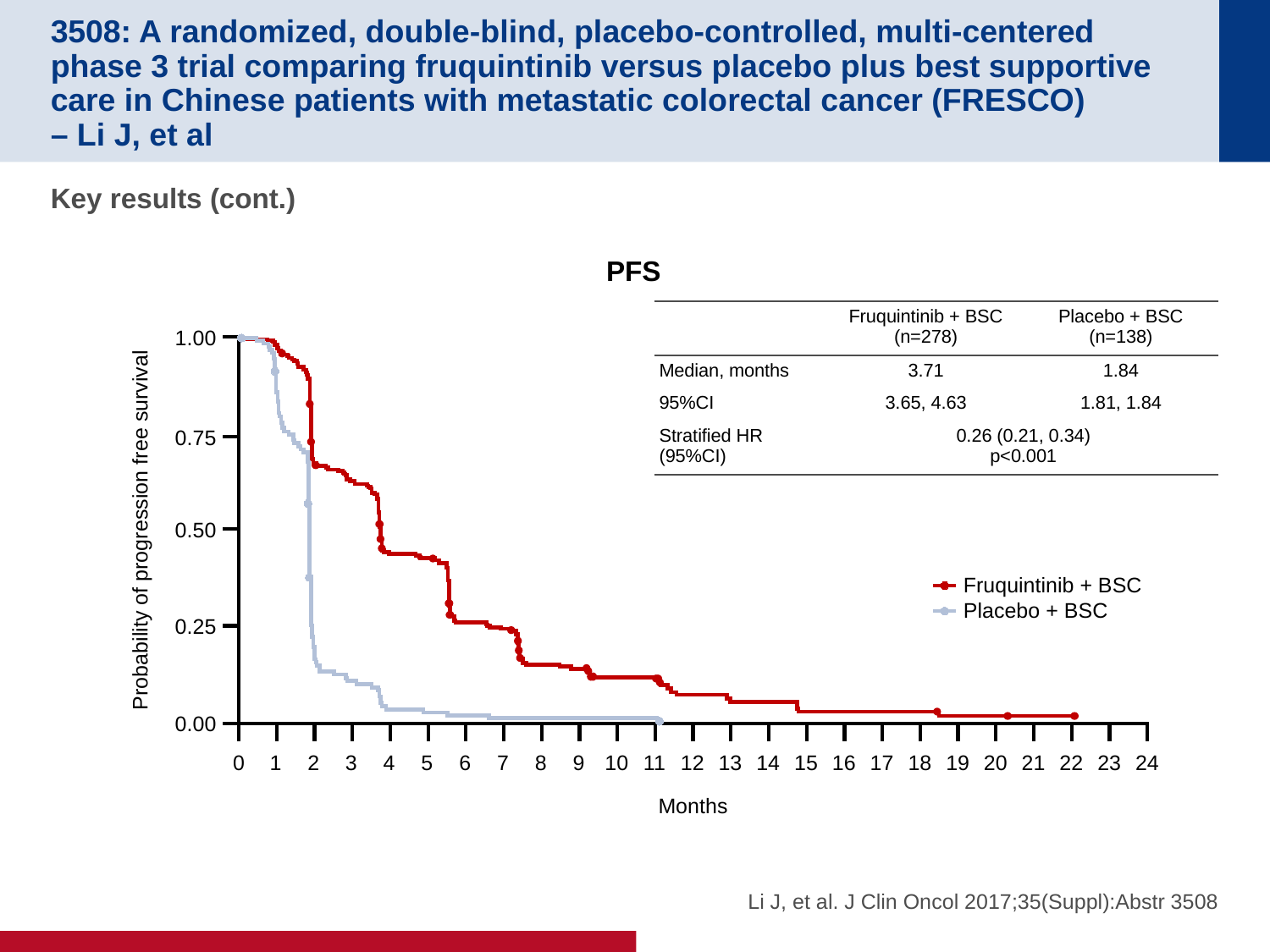

# 3508: A randomized, double-blind, placebo-controlled, multi-centered phase 3 trial comparing fruquintinib versus placebo plus best supportive care in Chinese patients with metastatic colorectal cancer (FRESCO) – Li J, et al
Key results (cont.)
PFS
|  | Fruquintinib + BSC (n=278) | Placebo + BSC (n=138) |
| --- | --- | --- |
| Median, months | 3.71 | 1.84 |
| 95%CI | 3.65, 4.63 | 1.81, 1.84 |
| Stratified HR (95%CI) | 0.26 (0.21, 0.34) p<0.001 |  |
1.00

0.75
0.50
Probability of progression free survival

Fruquintinib + BSC
Placebo + BSC

0.25

0.00

0
1
2
3
4
5
6
7
8
9
10
11
12
13
14
15
16
17
18
19
20
21
22
23
24
Months
Li J, et al. J Clin Oncol 2017;35(Suppl):Abstr 3508